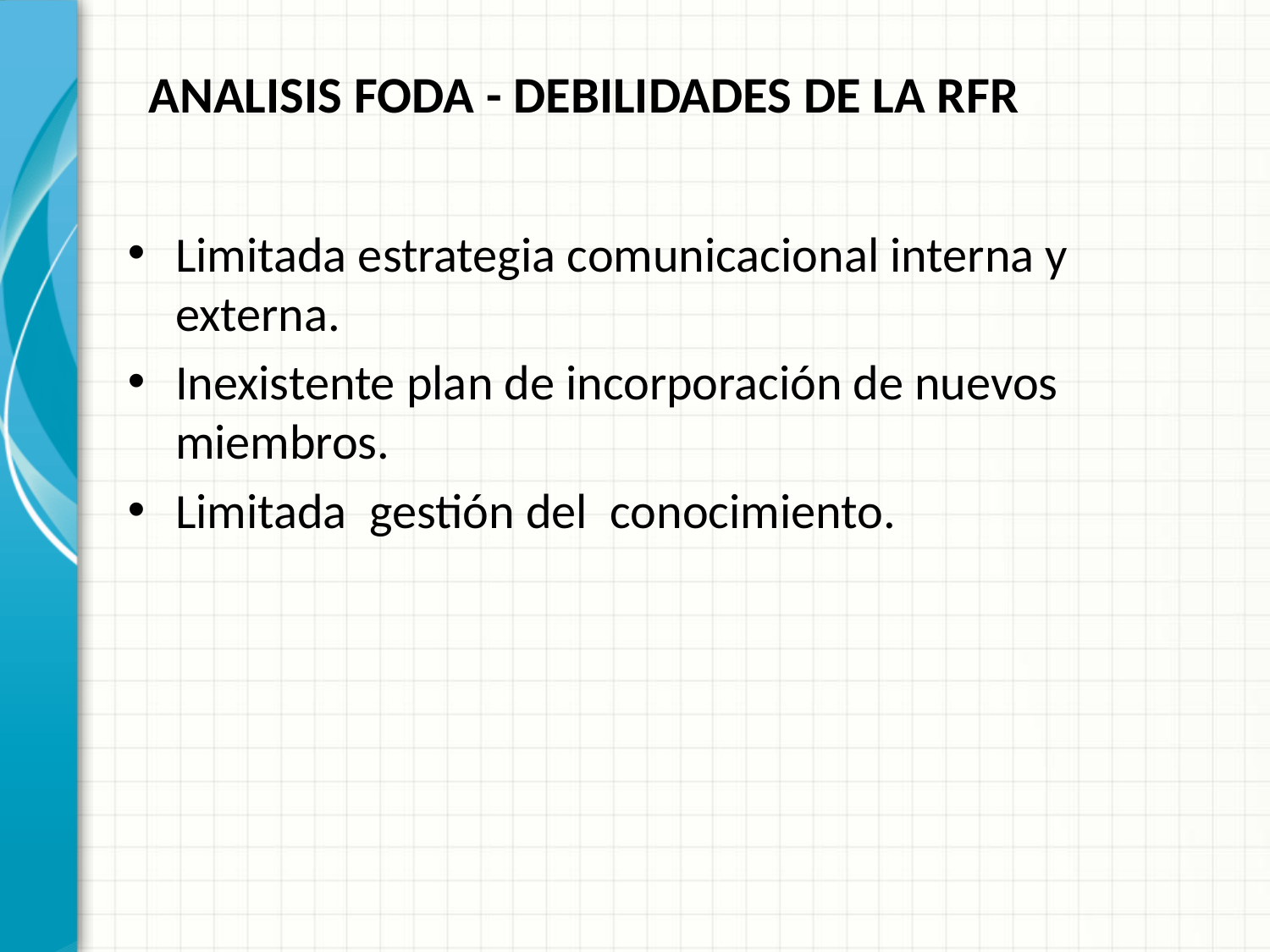

ANALISIS FODA - DEBILIDADES DE LA RFR
#
Limitada estrategia comunicacional interna y externa.
Inexistente plan de incorporación de nuevos miembros.
Limitada  gestión del  conocimiento.